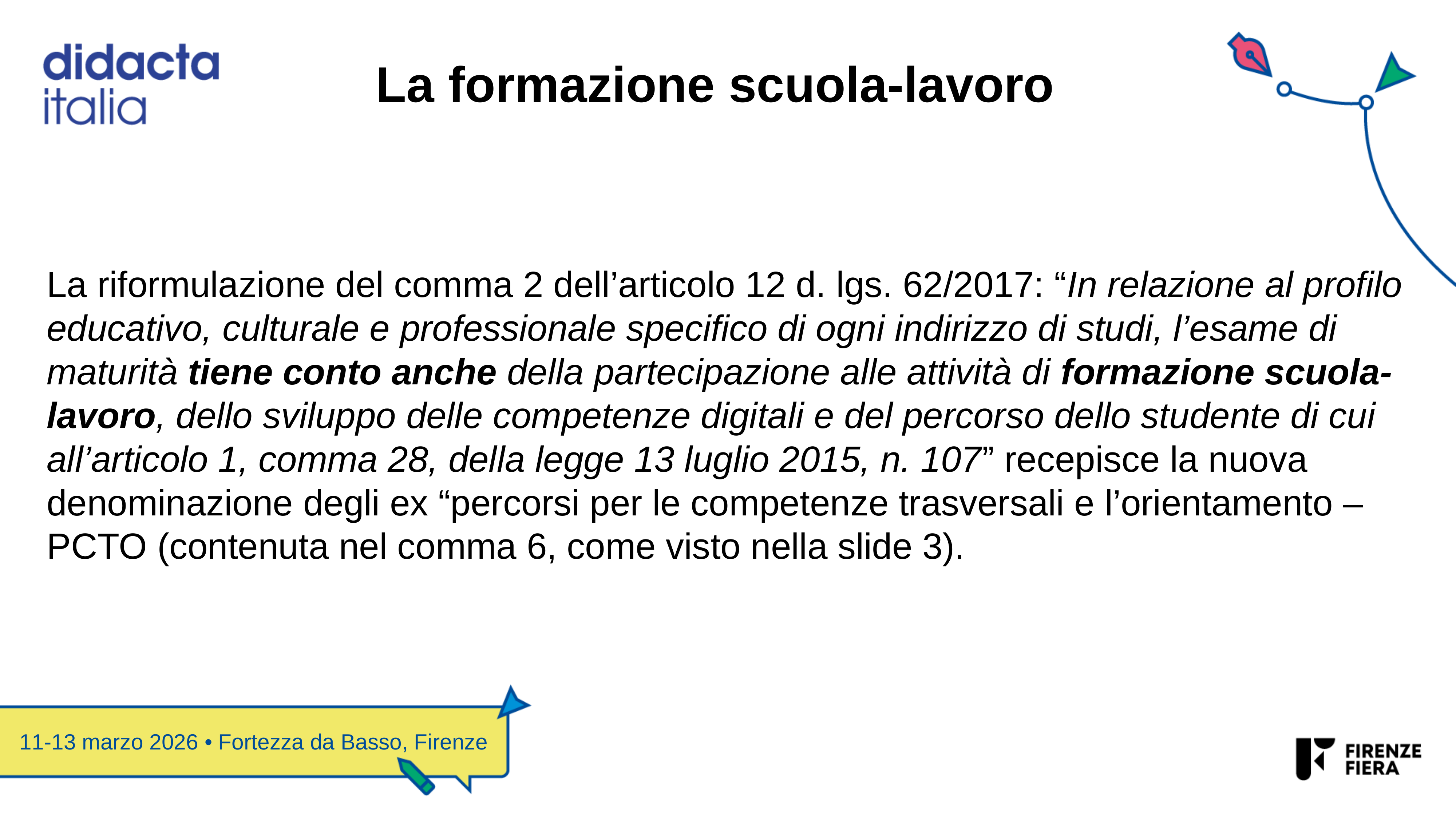

# La formazione scuola-lavoro
La riformulazione del comma 2 dell’articolo 12 d. lgs. 62/2017: “In relazione al profilo educativo, culturale e professionale specifico di ogni indirizzo di studi, l’esame di maturità tiene conto anche della partecipazione alle attività di formazione scuola-lavoro, dello sviluppo delle competenze digitali e del percorso dello studente di cui all’articolo 1, comma 28, della legge 13 luglio 2015, n. 107” recepisce la nuova denominazione degli ex “percorsi per le competenze trasversali e l’orientamento – PCTO (contenuta nel comma 6, come visto nella slide 3).